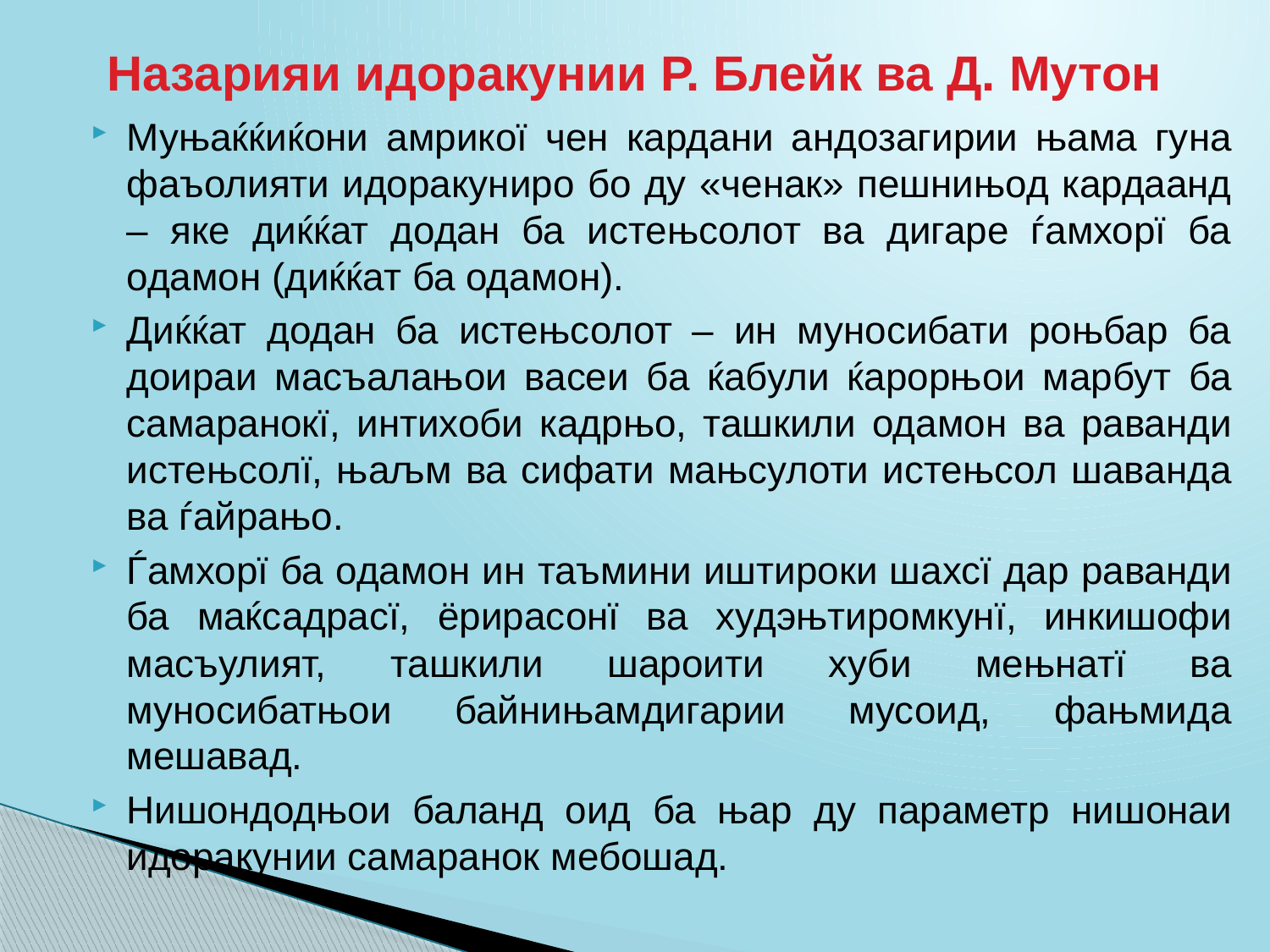

# Назарияи идоракунии Р. Блейк ва Д. Мутон
Муњаќќиќони амрикої чен кардани андозагирии њама гуна фаъолияти идоракуниро бо ду «ченак» пешнињод кардаанд – яке диќќат додан ба истењсолот ва дигаре ѓамхорї ба одамон (диќќат ба одамон).
Диќќат додан ба истењсолот – ин муносибати роњбар ба доираи масъалањои васеи ба ќабули ќарорњои марбут ба самаранокї, интихоби кадрњо, ташкили одамон ва раванди истењсолї, њаљм ва сифати мањсулоти истењсол шаванда ва ѓайрањо.
Ѓамхорї ба одамон ин таъмини иштироки шахсї дар раванди ба маќсадрасї, ёрирасонї ва худэњтиромкунї, инкишофи масъулият, ташкили шароити хуби мењнатї ва муносибатњои байнињамдигарии мусоид, фањмида мешавад.
Нишондодњои баланд оид ба њар ду параметр нишонаи идоракунии самаранок мебошад.